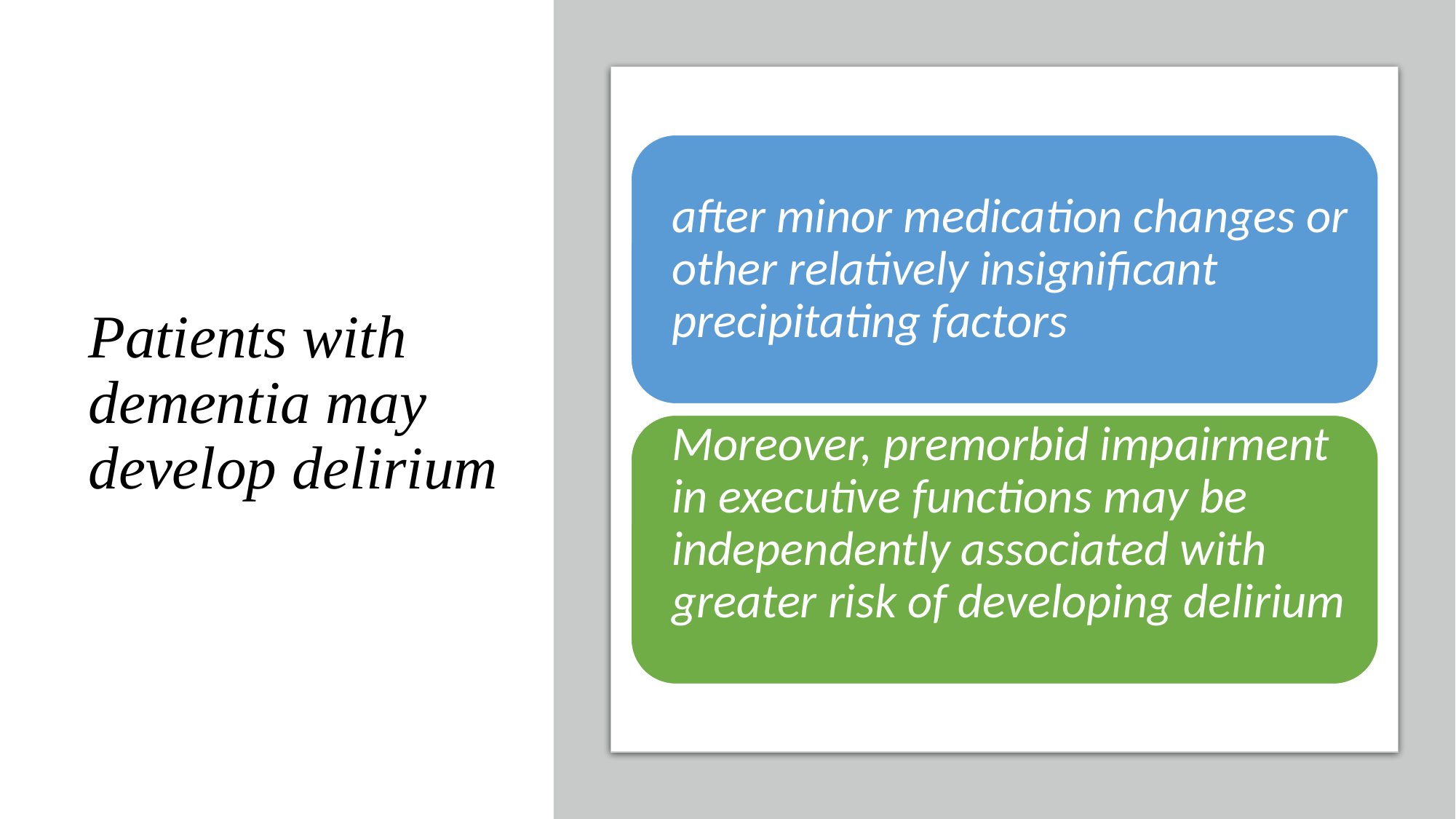

# Patients with dementia may develop delirium
after minor medication changes or other relatively insignificant precipitating factors
Moreover, premorbid impairment in executive functions may be independently associated with greater risk of developing delirium